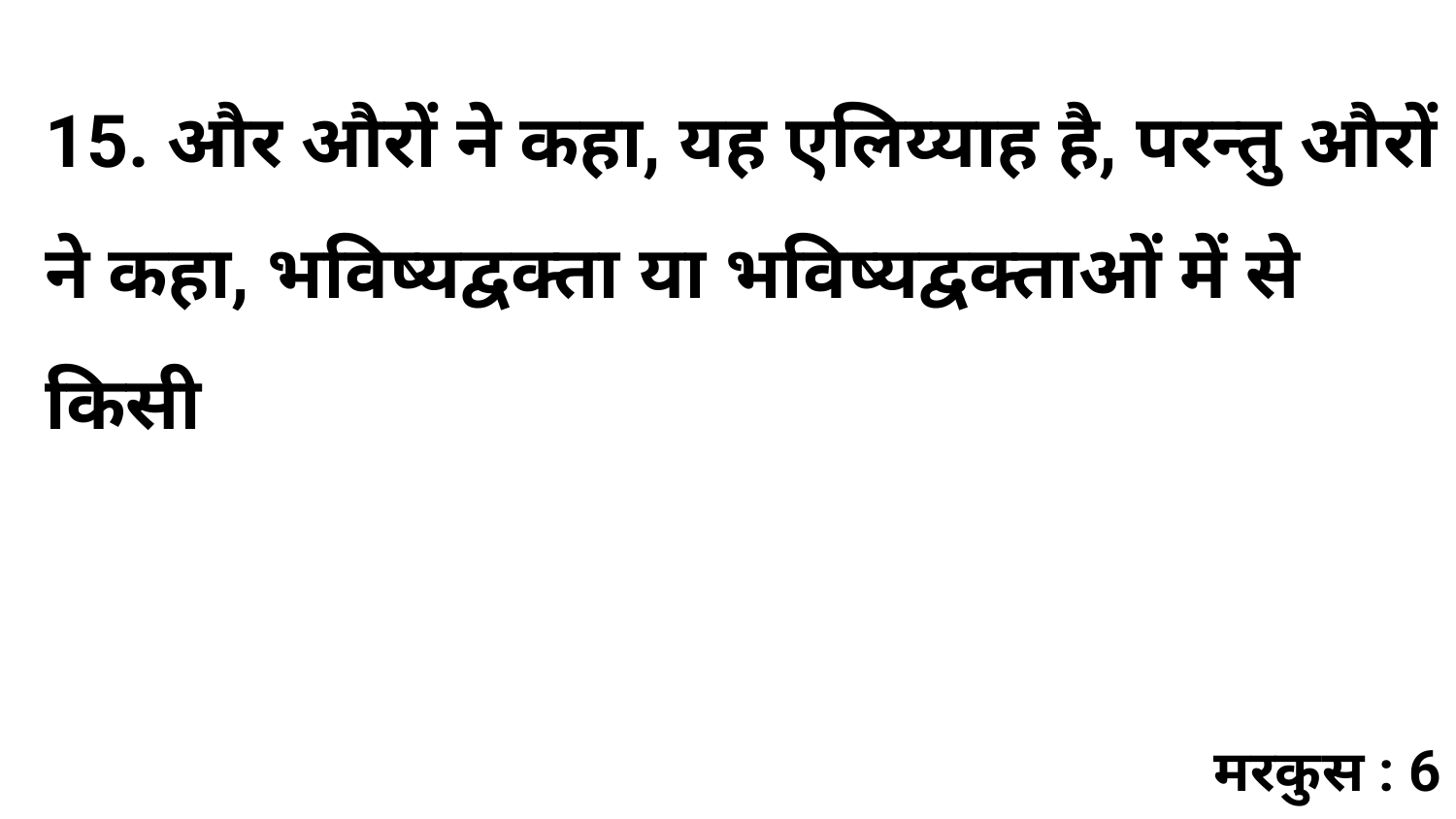

15. और औरों ने कहा, यह एलिय्याह है, परन्तु औरों ने कहा, भविष्यद्वक्ता या भविष्यद्वक्ताओं में से किसी
मरकुस : 6